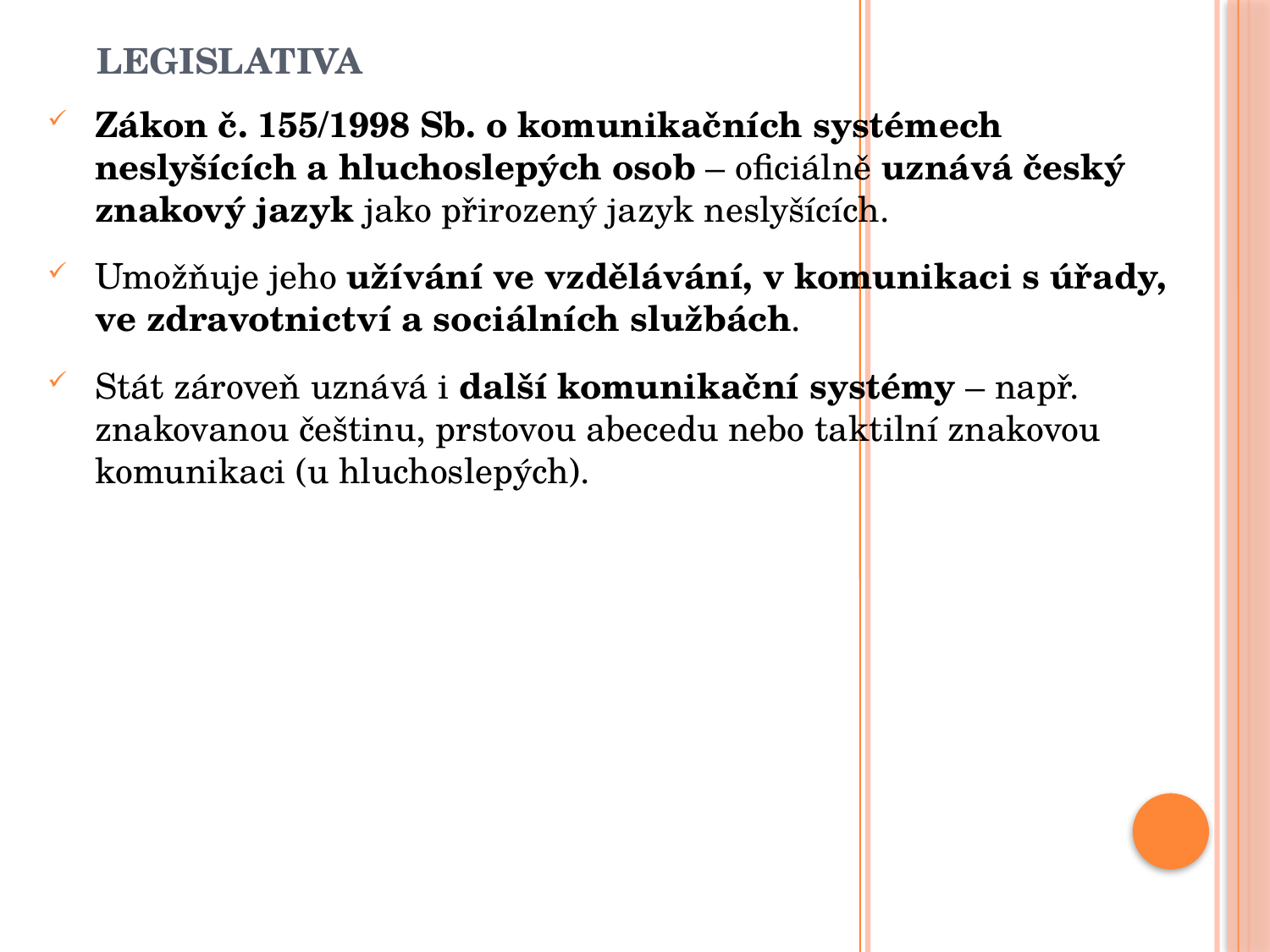

# LEGISLATIVA
Zákon č. 155/1998 Sb. o komunikačních systémech neslyšících a hluchoslepých osob – oficiálně uznává český znakový jazyk jako přirozený jazyk neslyšících.
Umožňuje jeho užívání ve vzdělávání, v komunikaci s úřady, ve zdravotnictví a sociálních službách.
Stát zároveň uznává i další komunikační systémy – např. znakovanou češtinu, prstovou abecedu nebo taktilní znakovou komunikaci (u hluchoslepých).